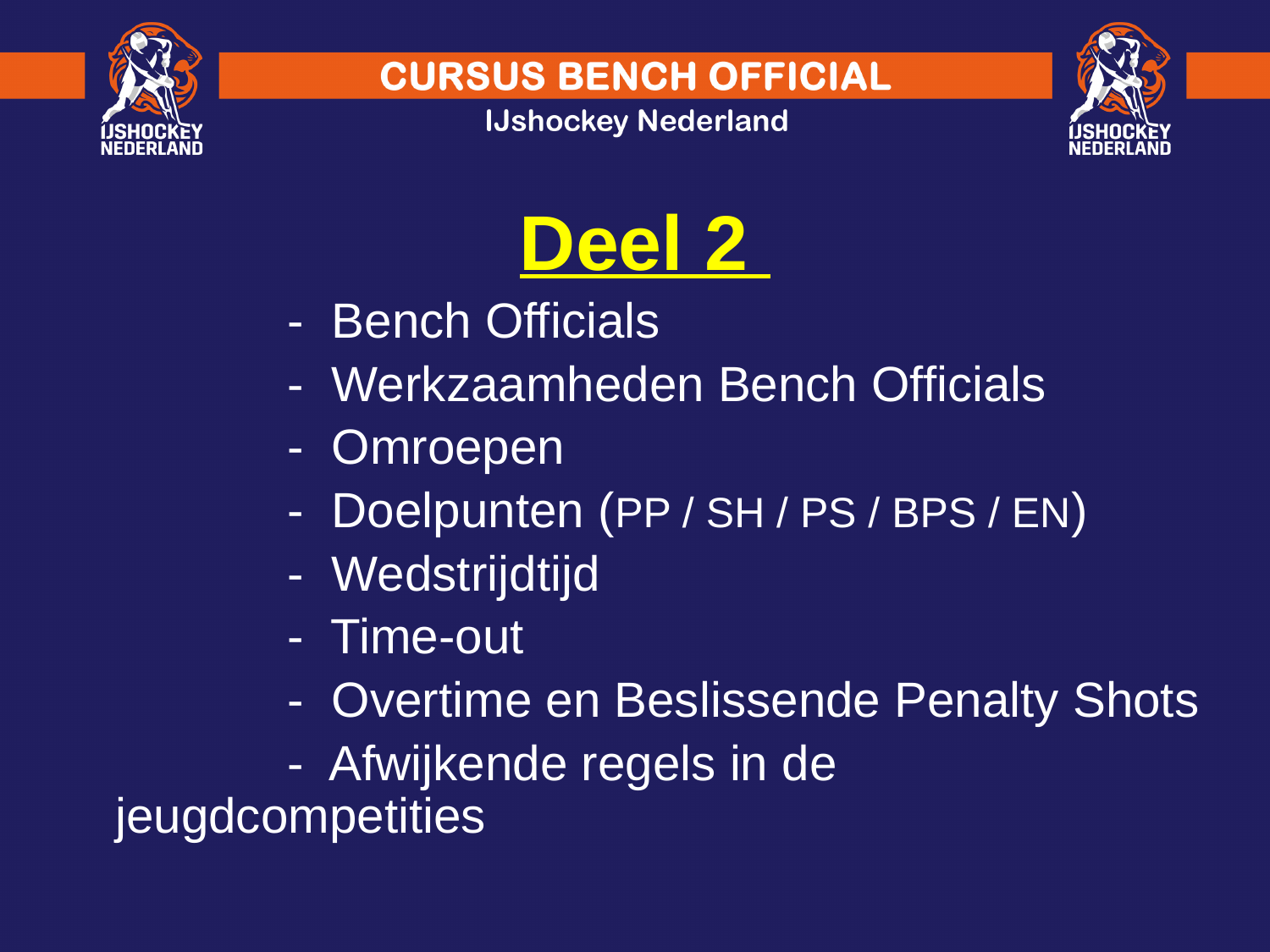

Deel 2
                -  Bench Officials
                -  Werkzaamheden Bench Officials
                -  Omroepen
                -  Doelpunten (PP / SH / PS / BPS / EN)
                -  Wedstrijdtijd
                -  Time-out
                -  Overtime en Beslissende Penalty Shots
                -  Afwijkende regels in de jeugdcompetities